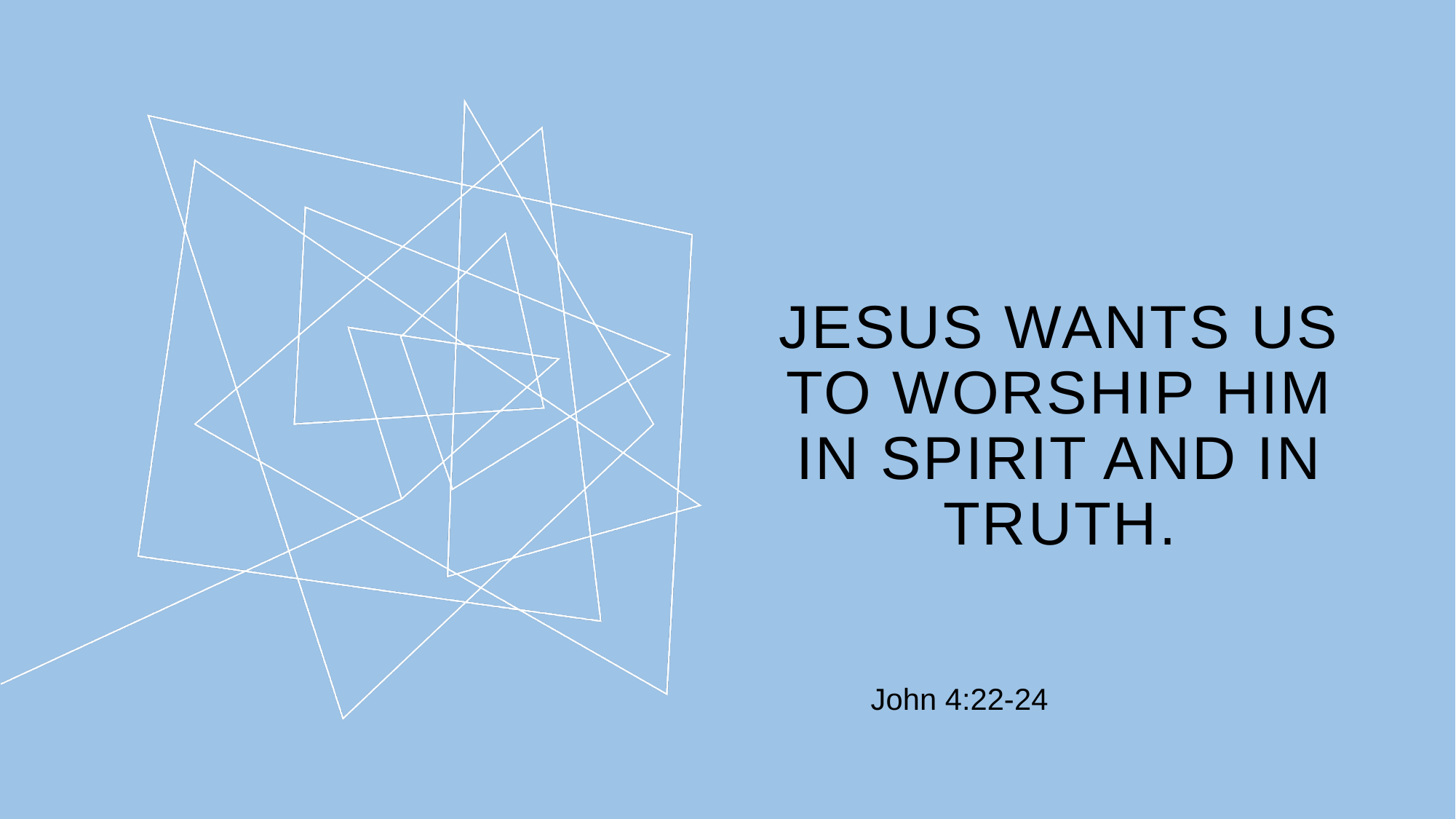

# Jesus wants us to Worship HIM in Spirit and in Truth.
John 4:22-24